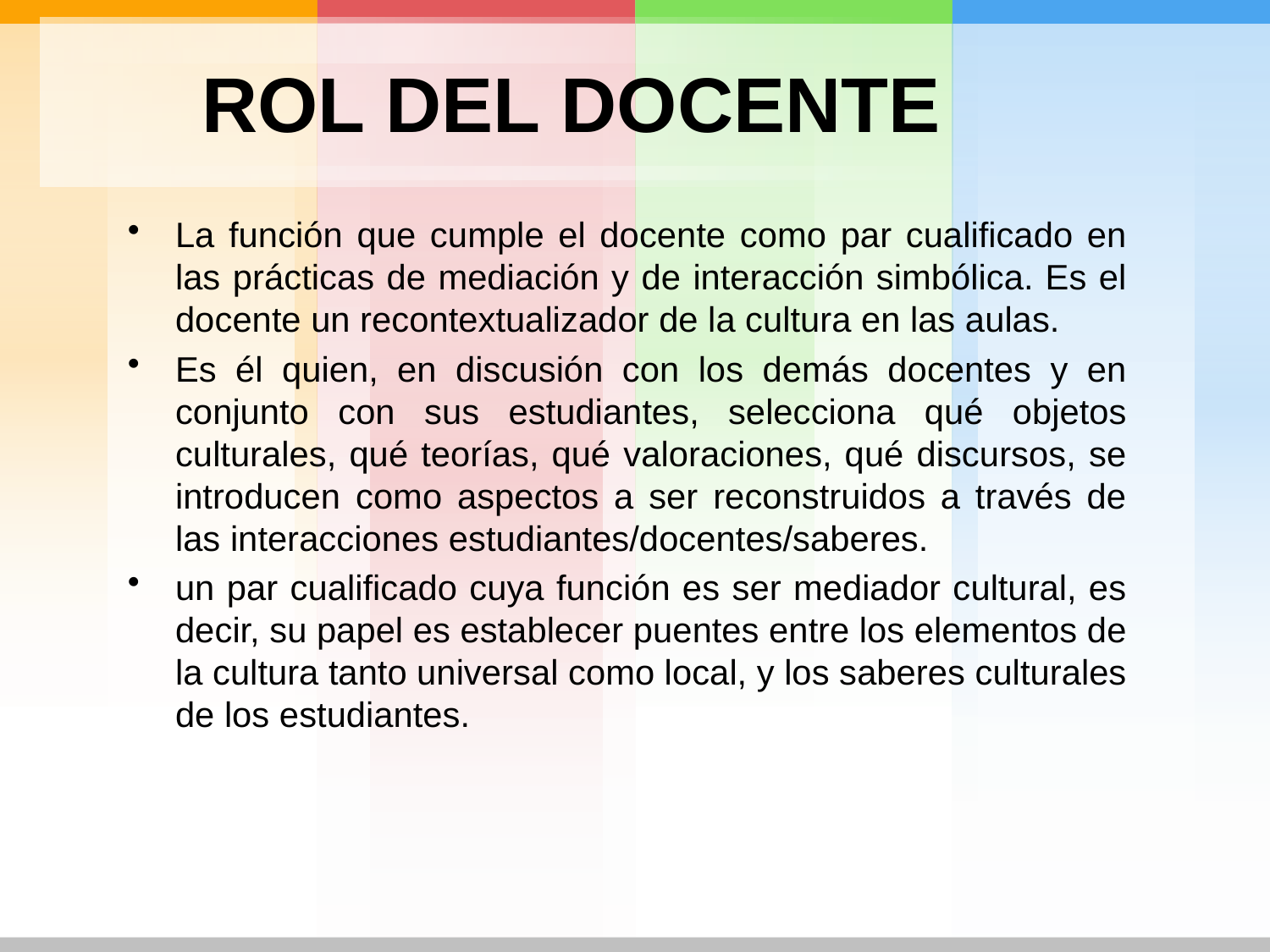

# ROL DEL DOCENTE
La función que cumple el docente como par cualificado en las prácticas de mediación y de interacción simbólica. Es el docente un recontextualizador de la cultura en las aulas.
Es él quien, en discusión con los demás docentes y en conjunto con sus estudiantes, selecciona qué objetos culturales, qué teorías, qué valoraciones, qué discursos, se introducen como aspectos a ser reconstruidos a través de las interacciones estudiantes/docentes/saberes.
un par cualificado cuya función es ser mediador cultural, es decir, su papel es establecer puentes entre los elementos de la cultura tanto universal como local, y los saberes culturales de los estudiantes.